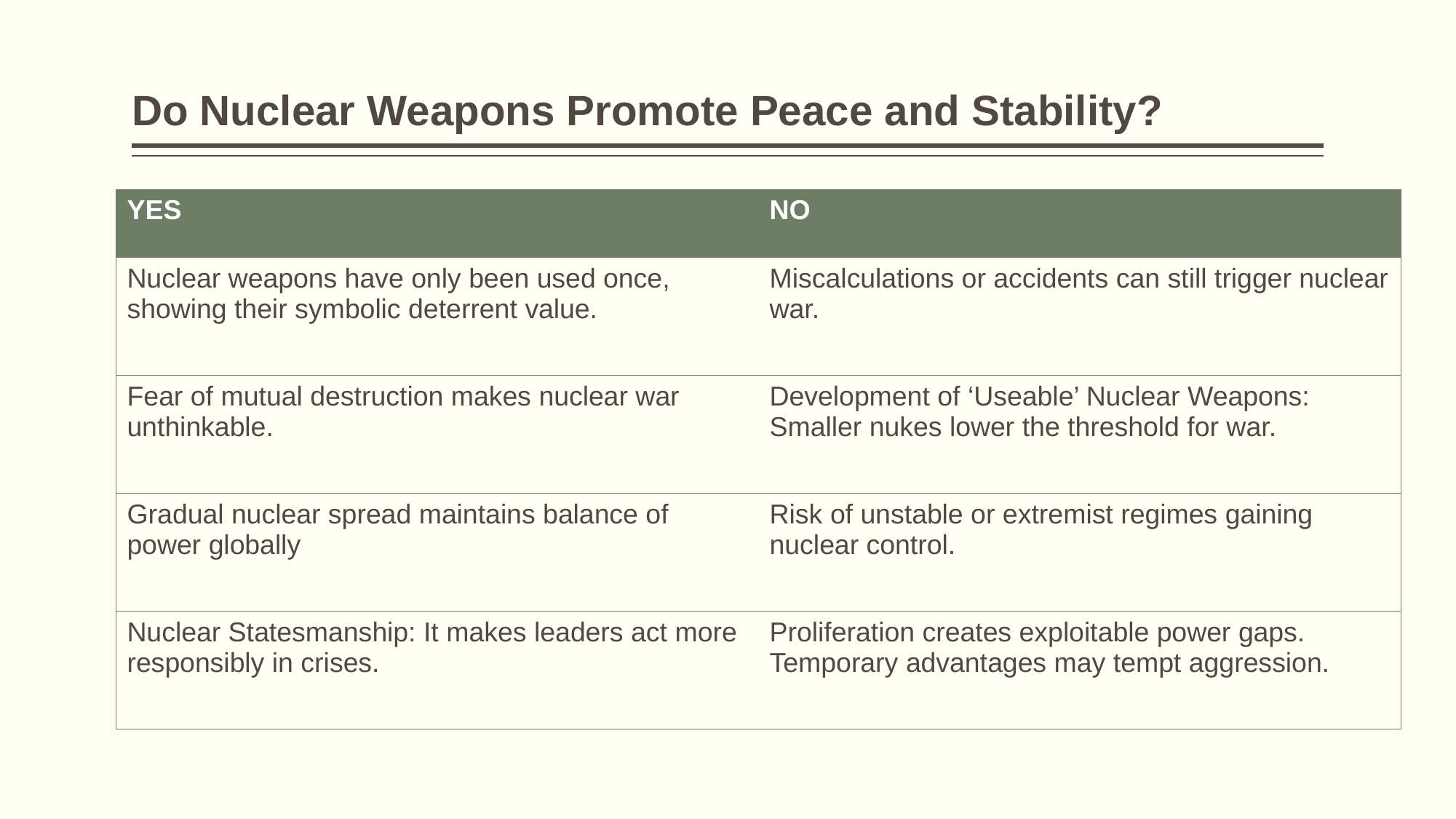

# Do Nuclear Weapons Promote Peace and Stability?
| YES | NO |
| --- | --- |
| Nuclear weapons have only been used once, showing their symbolic deterrent value. | Miscalculations or accidents can still trigger nuclear war. |
| Fear of mutual destruction makes nuclear war unthinkable. | Development of ‘Useable’ Nuclear Weapons: Smaller nukes lower the threshold for war. |
| Gradual nuclear spread maintains balance of power globally | Risk of unstable or extremist regimes gaining nuclear control. |
| Nuclear Statesmanship: It makes leaders act more responsibly in crises. | Proliferation creates exploitable power gaps. Temporary advantages may tempt aggression. |